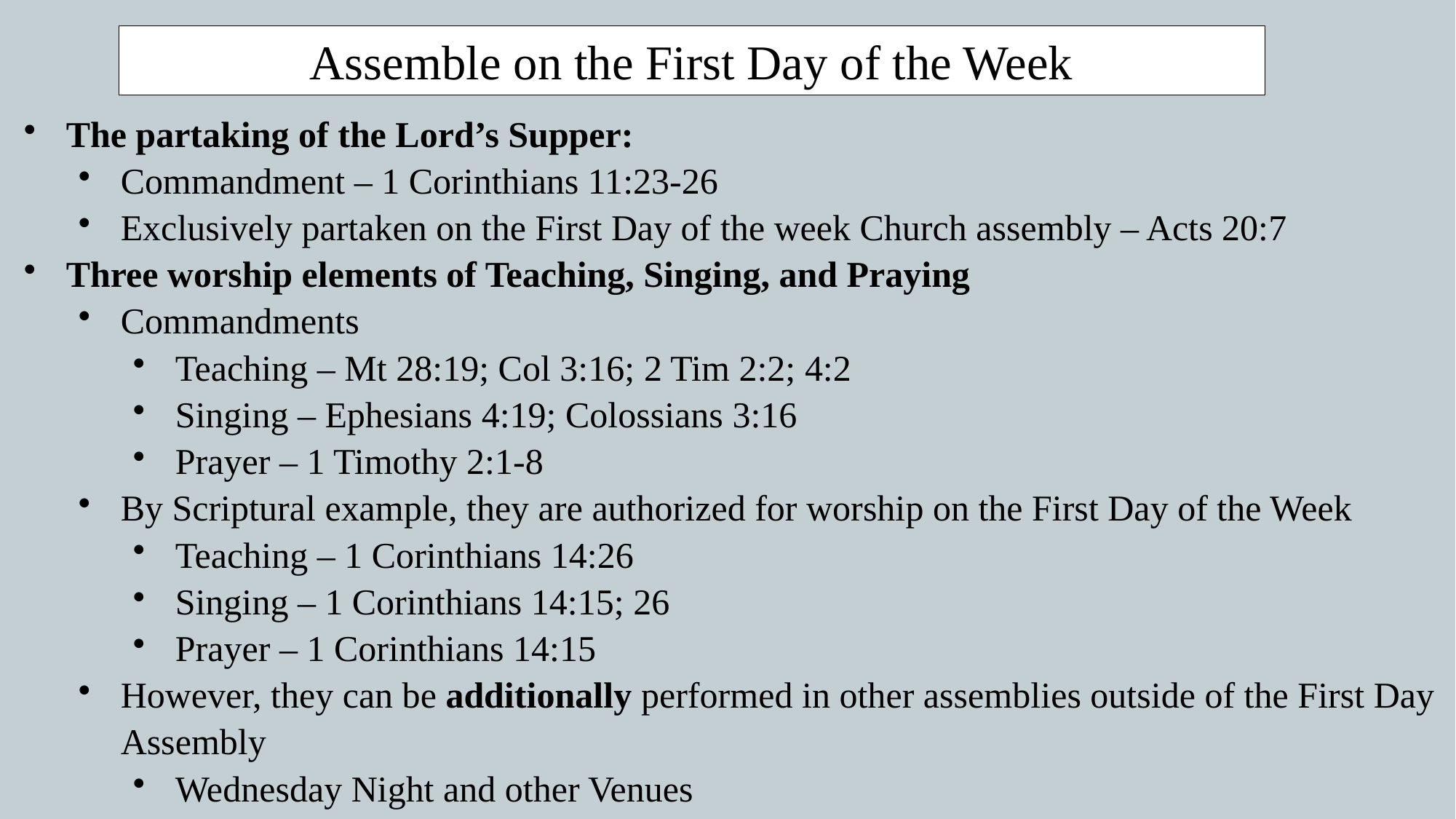

Assemble on the First Day of the Week
The partaking of the Lord’s Supper:
Commandment – 1 Corinthians 11:23-26
Exclusively partaken on the First Day of the week Church assembly – Acts 20:7
Three worship elements of Teaching, Singing, and Praying
Commandments
Teaching – Mt 28:19; Col 3:16; 2 Tim 2:2; 4:2
Singing – Ephesians 4:19; Colossians 3:16
Prayer – 1 Timothy 2:1-8
By Scriptural example, they are authorized for worship on the First Day of the Week
Teaching – 1 Corinthians 14:26
Singing – 1 Corinthians 14:15; 26
Prayer – 1 Corinthians 14:15
However, they can be additionally performed in other assemblies outside of the First Day Assembly
Wednesday Night and other Venues